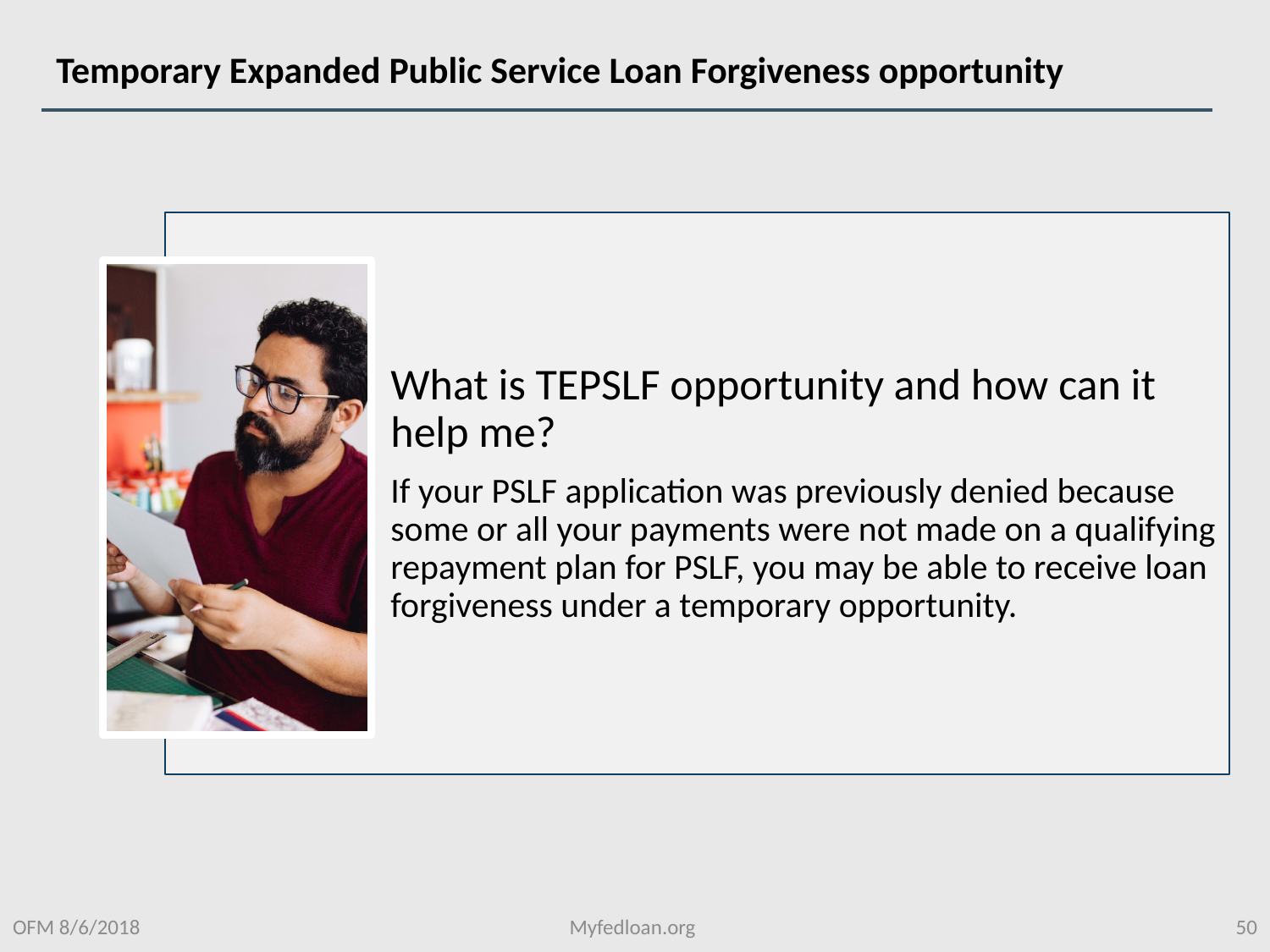

# Temporary Expanded Public Service Loan Forgiveness opportunity
What is TEPSLF opportunity and how can it help me?
If your PSLF application was previously denied because some or all your payments were not made on a qualifying repayment plan for PSLF, you may be able to receive loan forgiveness under a temporary opportunity.
OFM 8/6/2018
Myfedloan.org
50